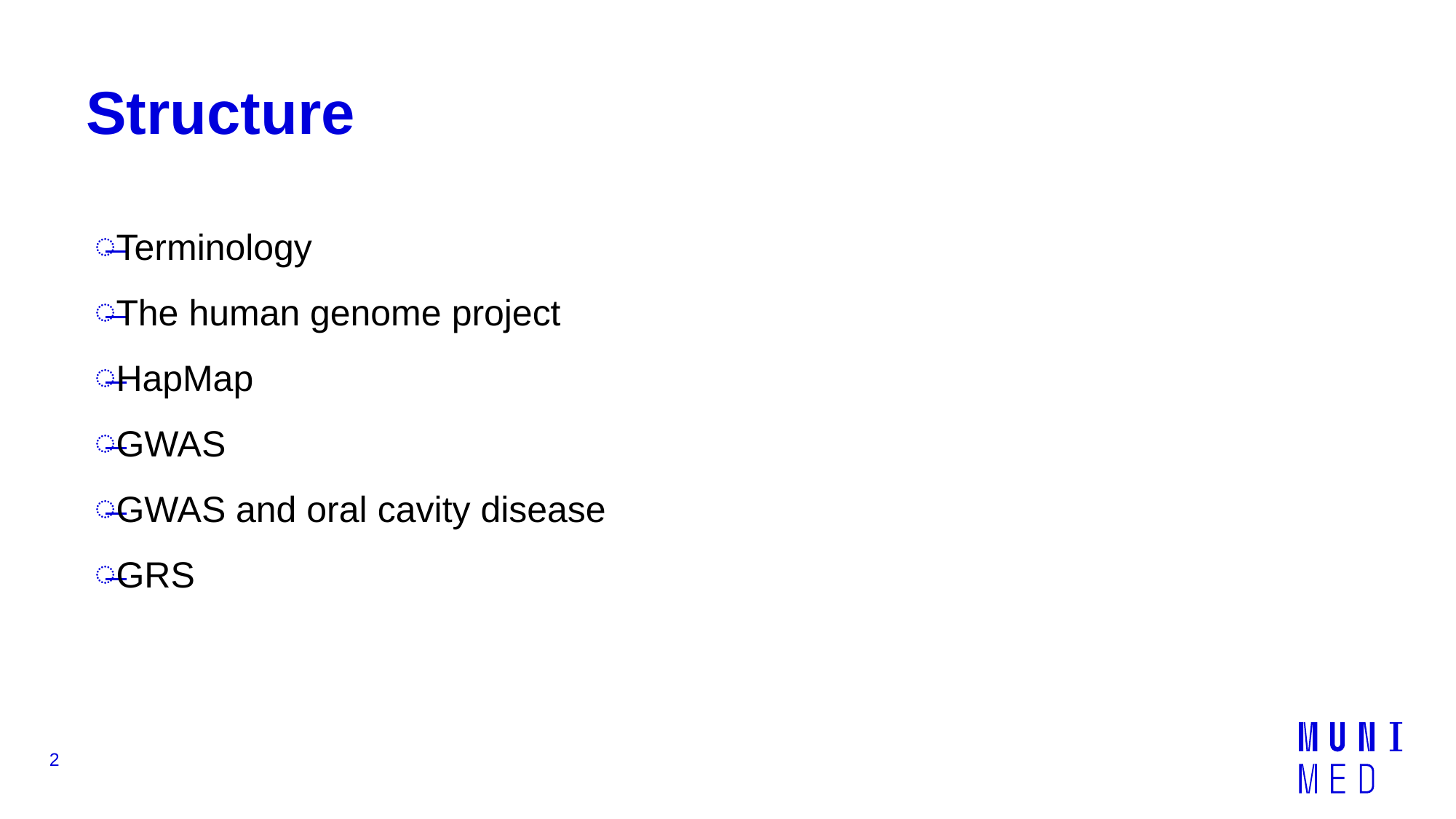

# Structure
Terminology
The human genome project
HapMap
GWAS
GWAS and oral cavity disease
GRS

2